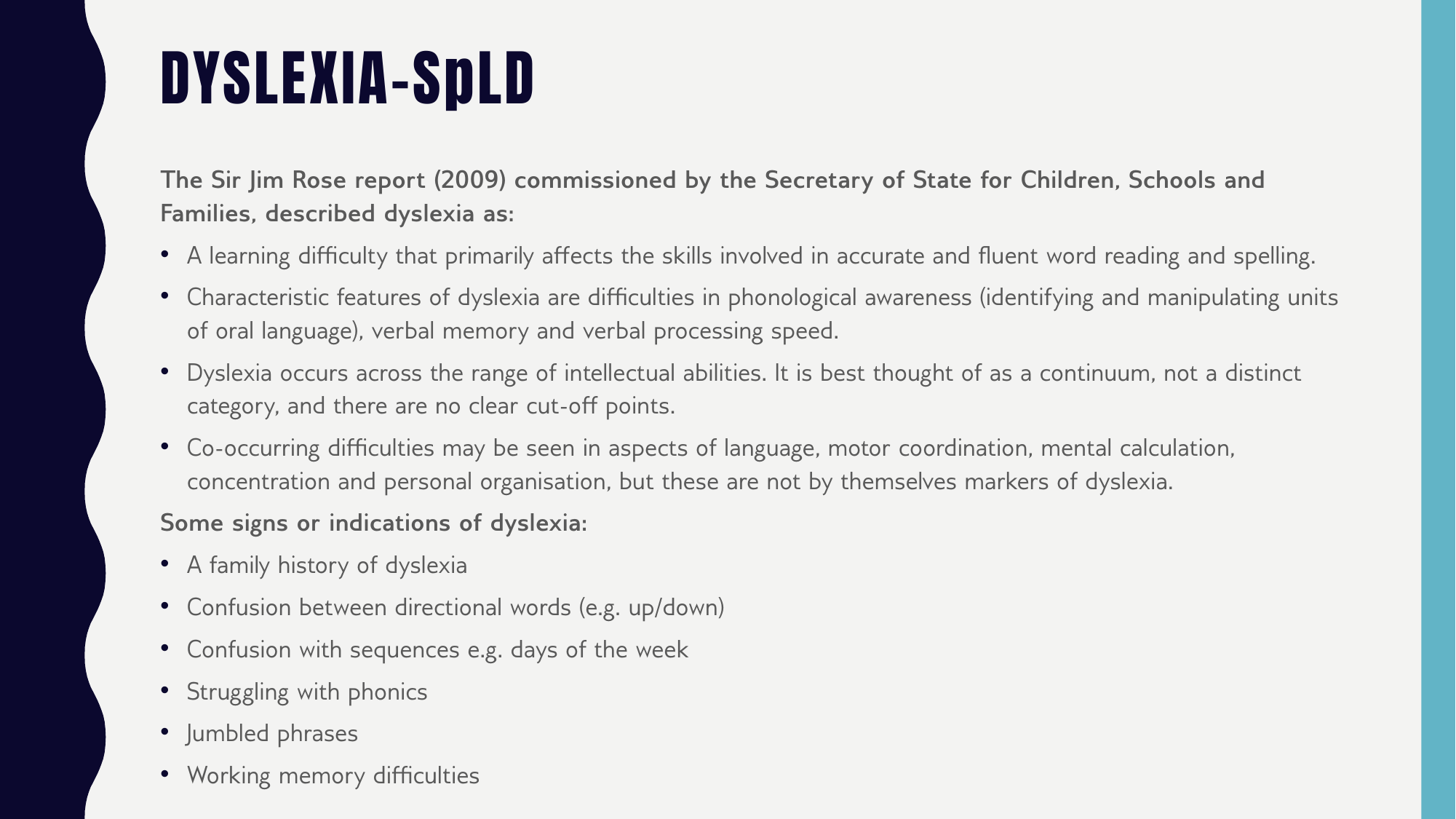

# DyslexiA-SpLD
The Sir Jim Rose report (2009) commissioned by the Secretary of State for Children, Schools and Families, described dyslexia as:
A learning difficulty that primarily affects the skills involved in accurate and fluent word reading and spelling.
Characteristic features of dyslexia are difficulties in phonological awareness (identifying and manipulating units of oral language), verbal memory and verbal processing speed.
Dyslexia occurs across the range of intellectual abilities. It is best thought of as a continuum, not a distinct category, and there are no clear cut-off points.
Co-occurring difficulties may be seen in aspects of language, motor coordination, mental calculation, concentration and personal organisation, but these are not by themselves markers of dyslexia.
Some signs or indications of dyslexia:
A family history of dyslexia
Confusion between directional words (e.g. up/down)
Confusion with sequences e.g. days of the week
Struggling with phonics
Jumbled phrases
Working memory difficulties